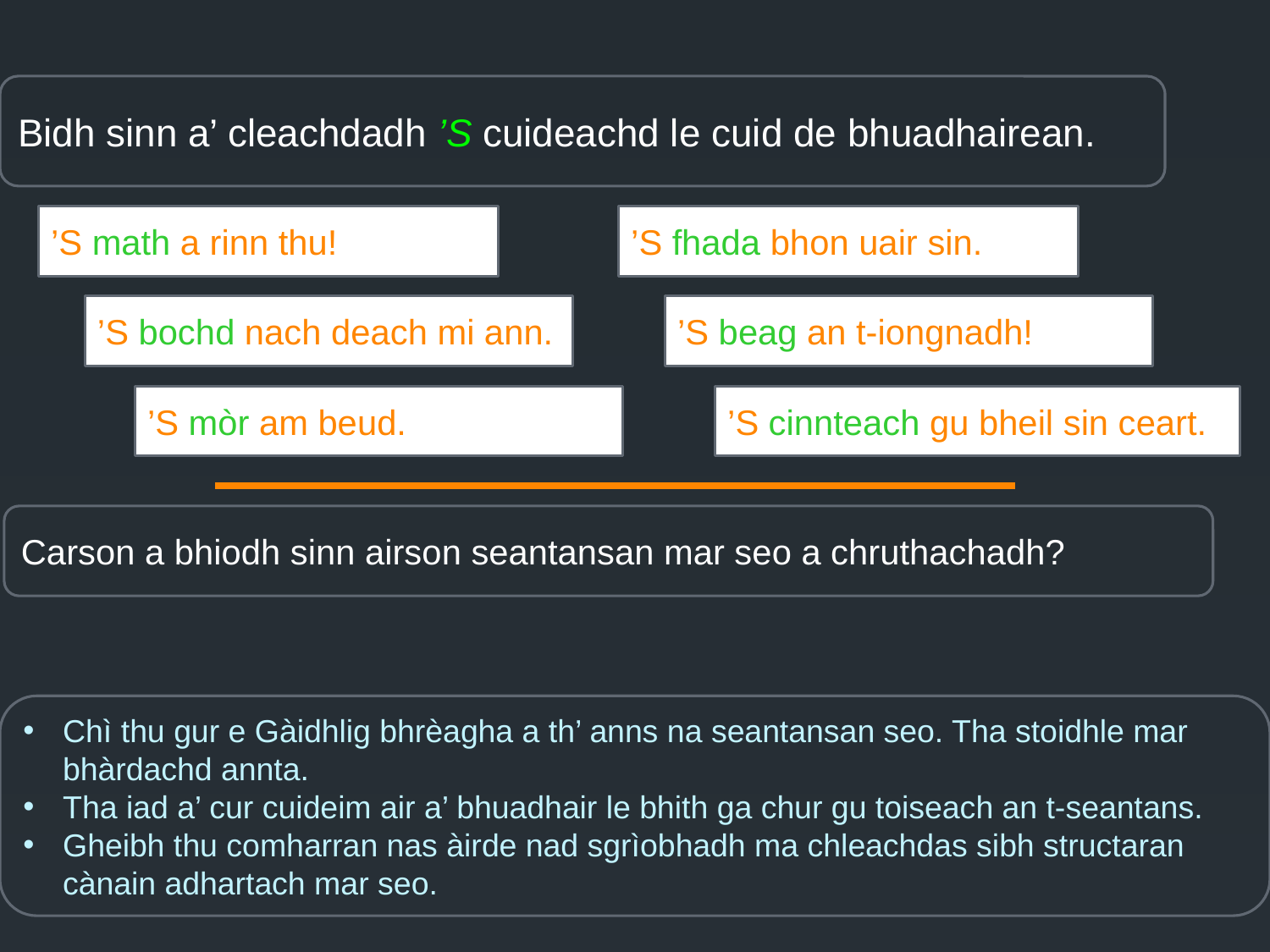

Bidh sinn a’ cleachdadh ’S cuideachd le cuid de bhuadhairean.
’S math a rinn thu!
’S fhada bhon uair sin.
’S bochd nach deach mi ann.
’S beag an t-iongnadh!
’S mòr am beud.
’S cinnteach gu bheil sin ceart.
Carson a bhiodh sinn airson seantansan mar seo a chruthachadh?
Chì thu gur e Gàidhlig bhrèagha a th’ anns na seantansan seo. Tha stoidhle mar bhàrdachd annta.
Tha iad a’ cur cuideim air a’ bhuadhair le bhith ga chur gu toiseach an t-seantans.
Gheibh thu comharran nas àirde nad sgrìobhadh ma chleachdas sibh structaran cànain adhartach mar seo.